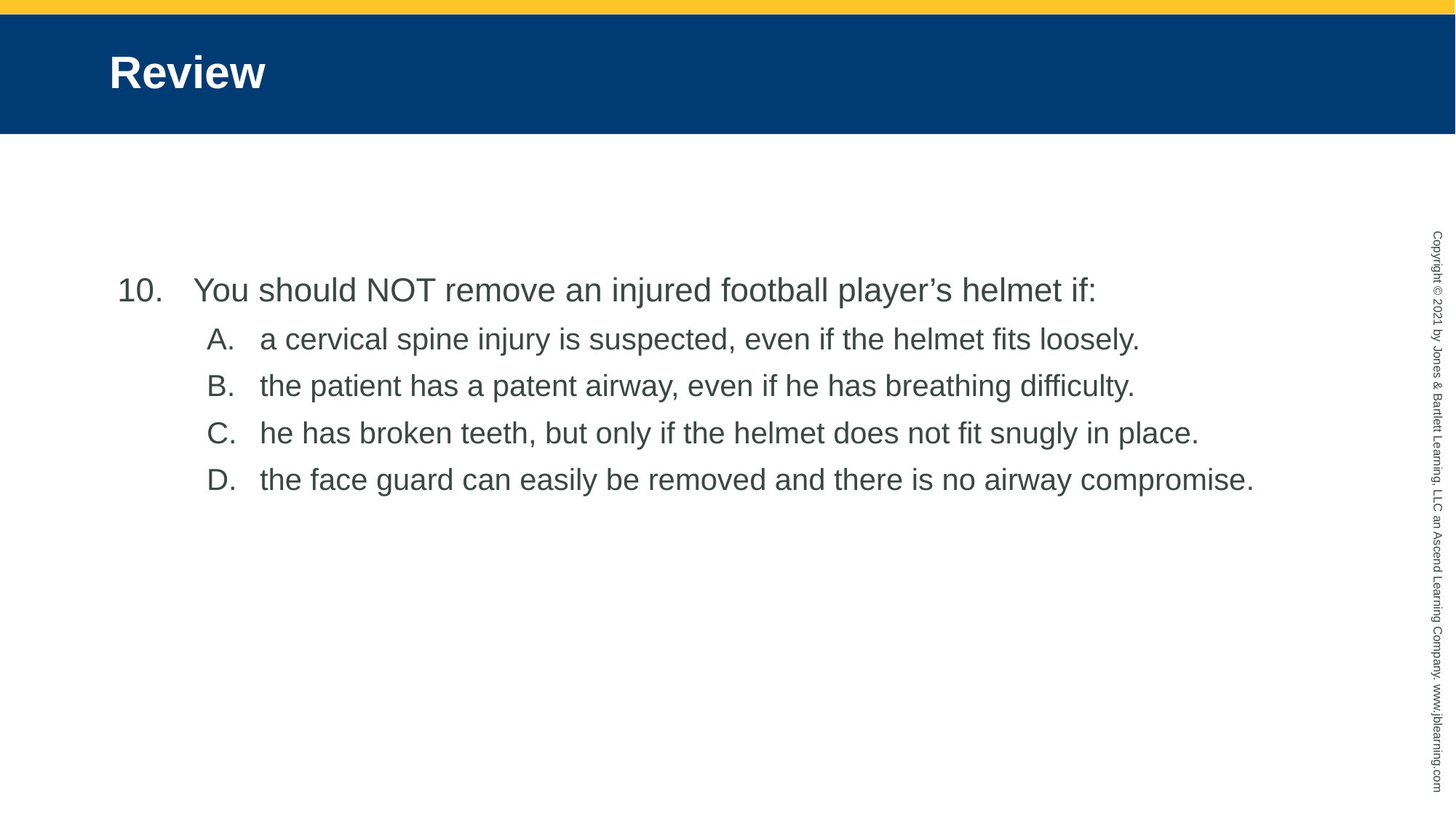

# Review
You should NOT remove an injured football player’s helmet if:
a cervical spine injury is suspected, even if the helmet fits loosely.
the patient has a patent airway, even if he has breathing difficulty.
he has broken teeth, but only if the helmet does not fit snugly in place.
the face guard can easily be removed and there is no airway compromise.